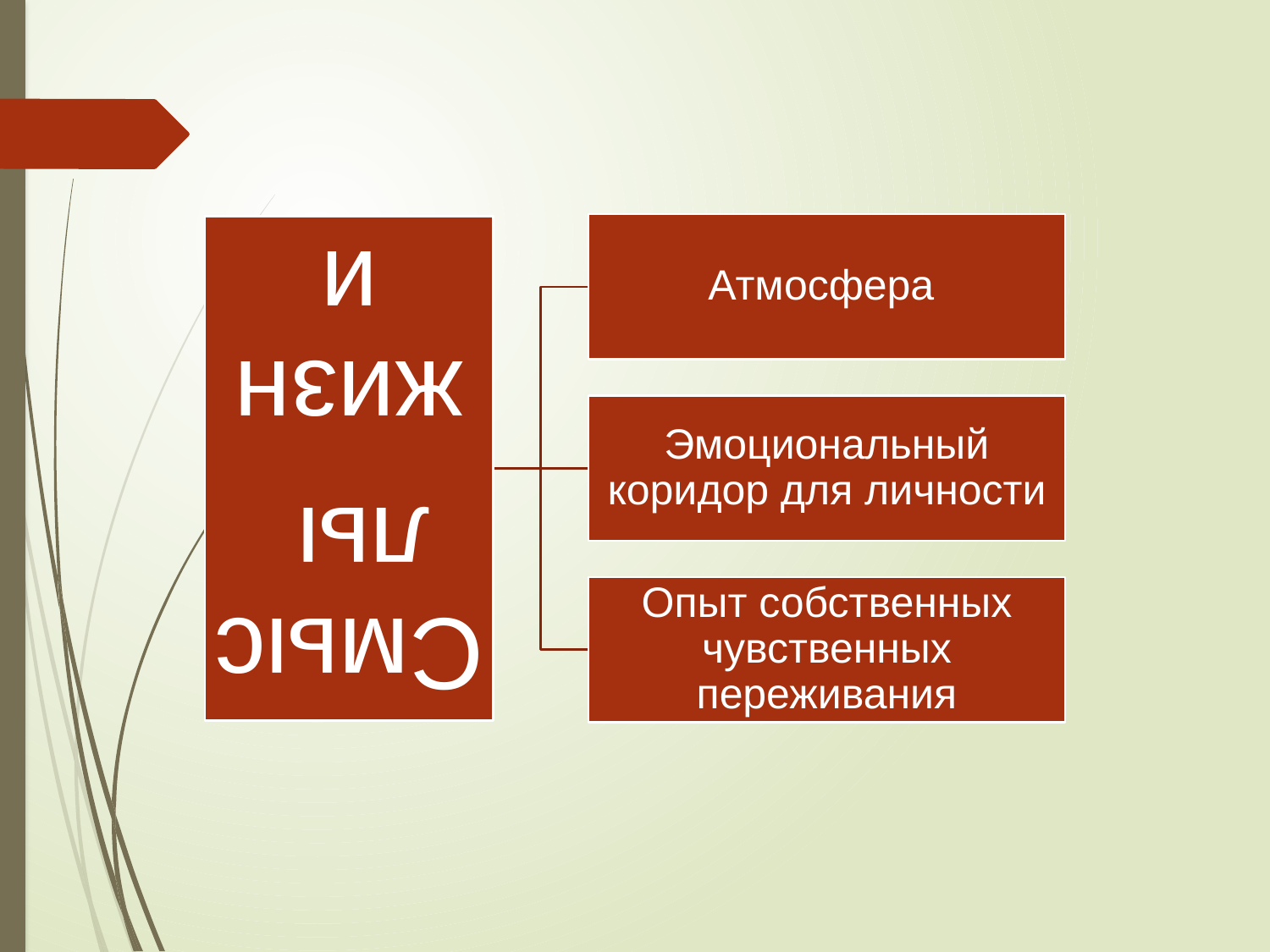

Смыслы
жизни
Атмосфера
Эмоциональный коридор для личности
Опыт собственных чувственных переживания